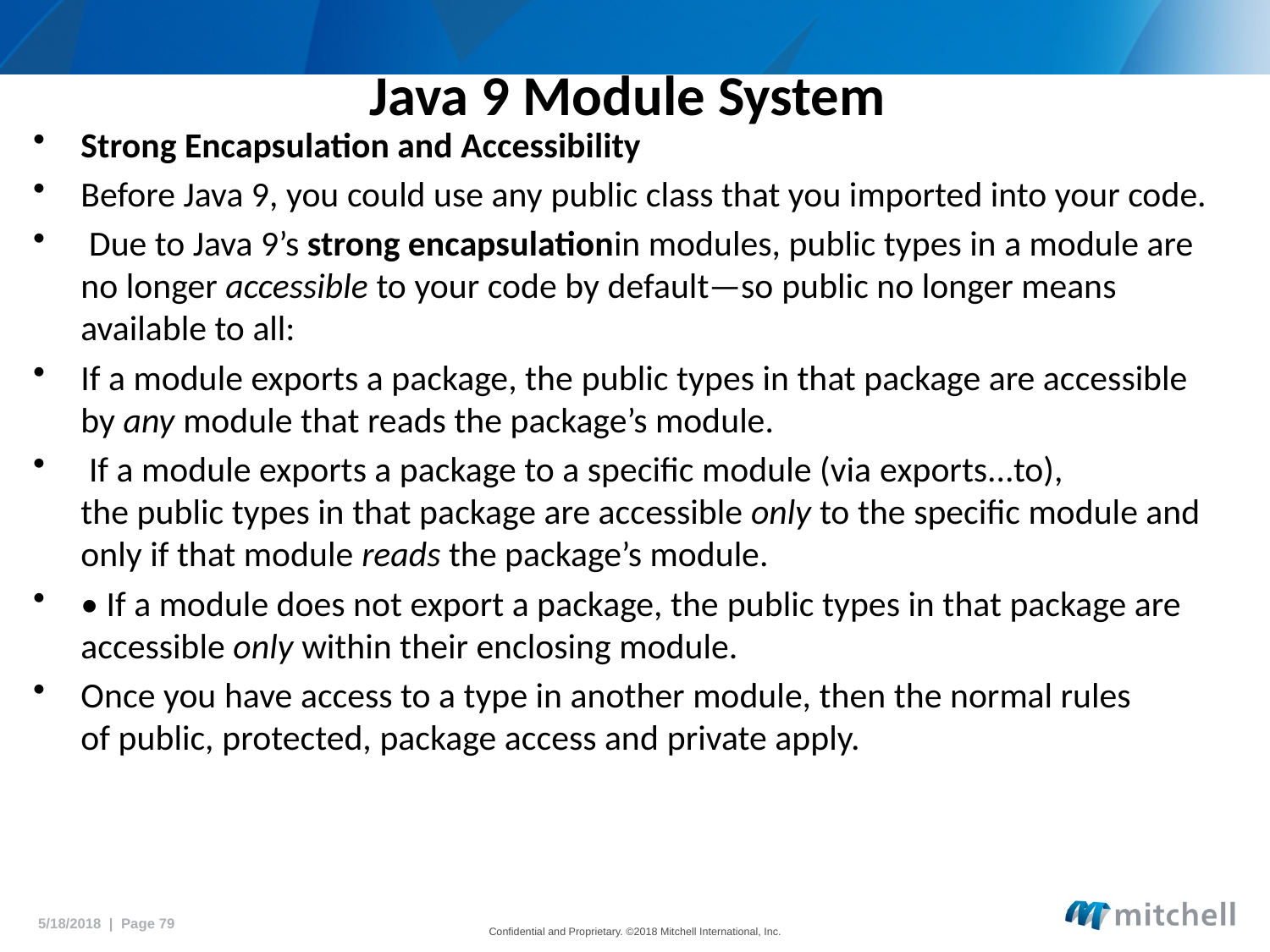

# Java 9 Module System
Strong Encapsulation and Accessibility
Before Java 9, you could use any public class that you imported into your code.
 Due to Java 9’s strong encapsulationin modules, public types in a module are no longer accessible to your code by default—so public no longer means available to all:
If a module exports a package, the public types in that package are accessible by any module that reads the package’s module.
 If a module exports a package to a specific module (via exports...to), the public types in that package are accessible only to the specific module and only if that module reads the package’s module.
• If a module does not export a package, the public types in that package are accessible only within their enclosing module.
Once you have access to a type in another module, then the normal rules of public, protected, package access and private apply.

5/18/2018  |  Page 79